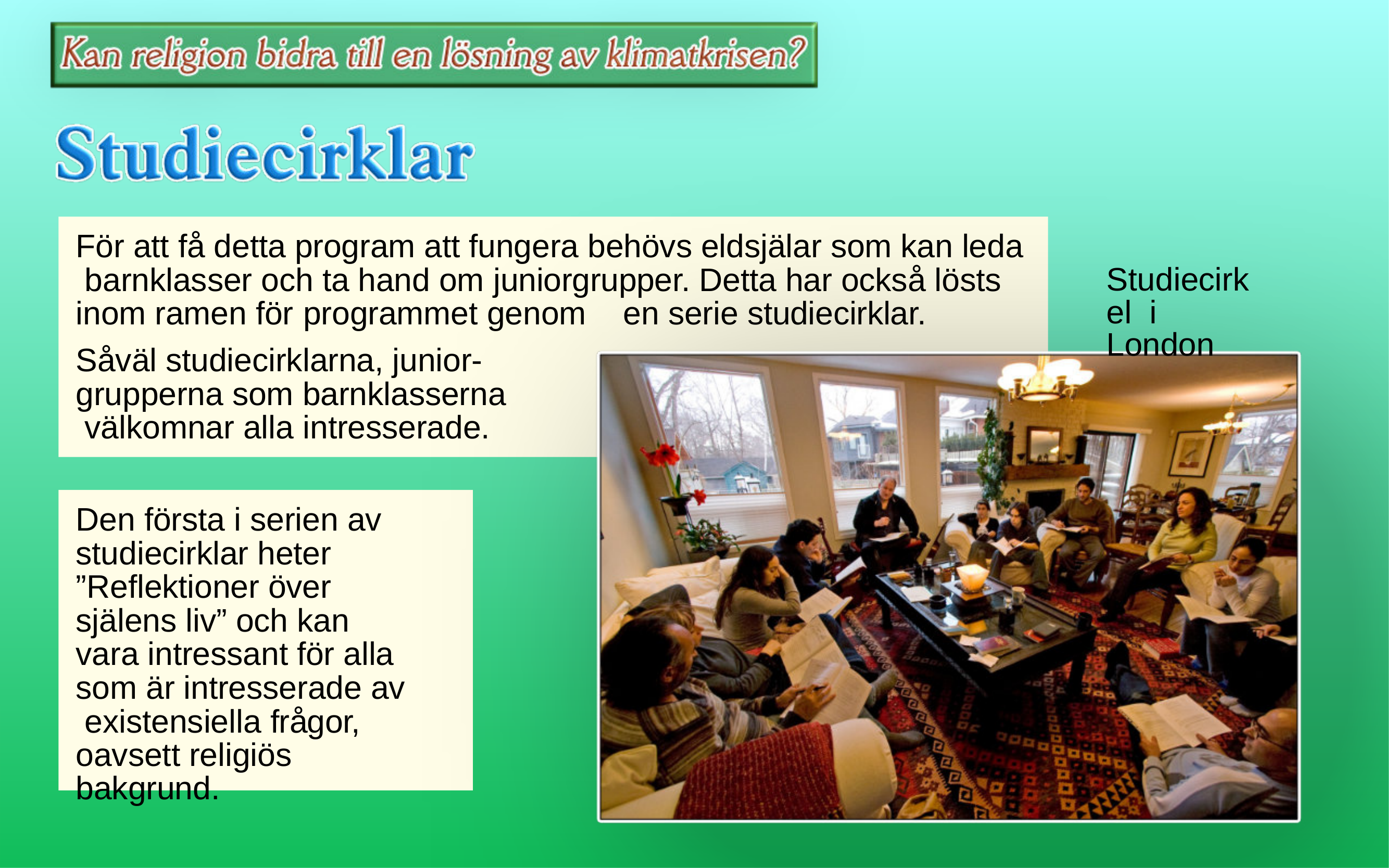

För att få detta program att fungera behövs eldsjälar som kan leda  barnklasser och ta hand om juniorgrupper. Detta har också lösts  inom ramen för programmet genom	en serie studiecirklar.
Såväl studiecirklarna, junior-  grupperna som barnklasserna  välkomnar alla intresserade.
Studiecirkel  i London

Den första i serien av  studiecirklar heter  ”Reflektioner över  själens liv” och kan  vara intressant för alla  som är intresserade av  existensiella frågor,
oavsett religiös bakgrund.